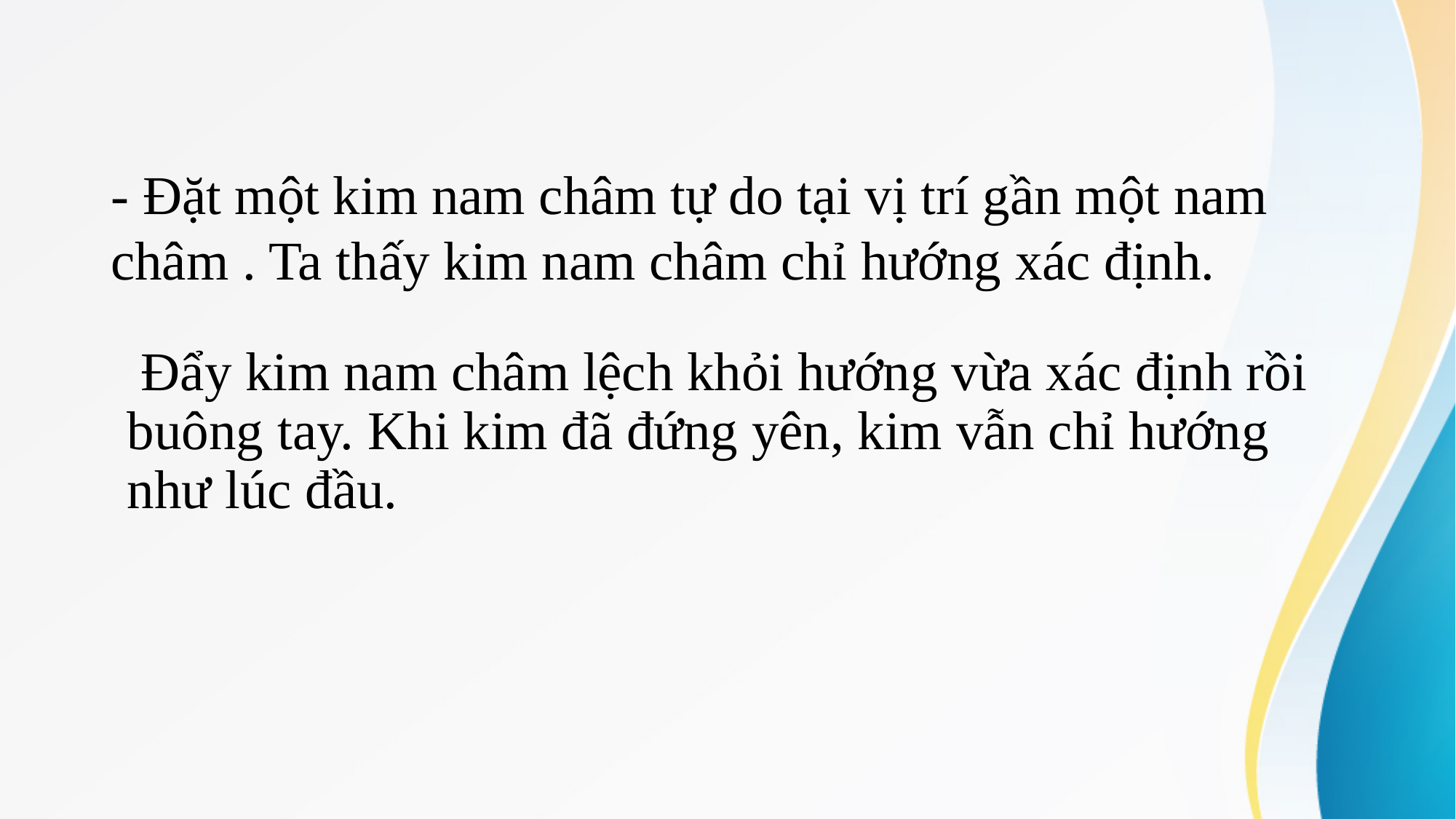

# - Đặt một kim nam châm tự do tại vị trí gần một nam châm . Ta thấy kim nam châm chỉ hướng xác định.
 Đẩy kim nam châm lệch khỏi hướng vừa xác định rồi buông tay. Khi kim đã đứng yên, kim vẫn chỉ hướng như lúc đầu.